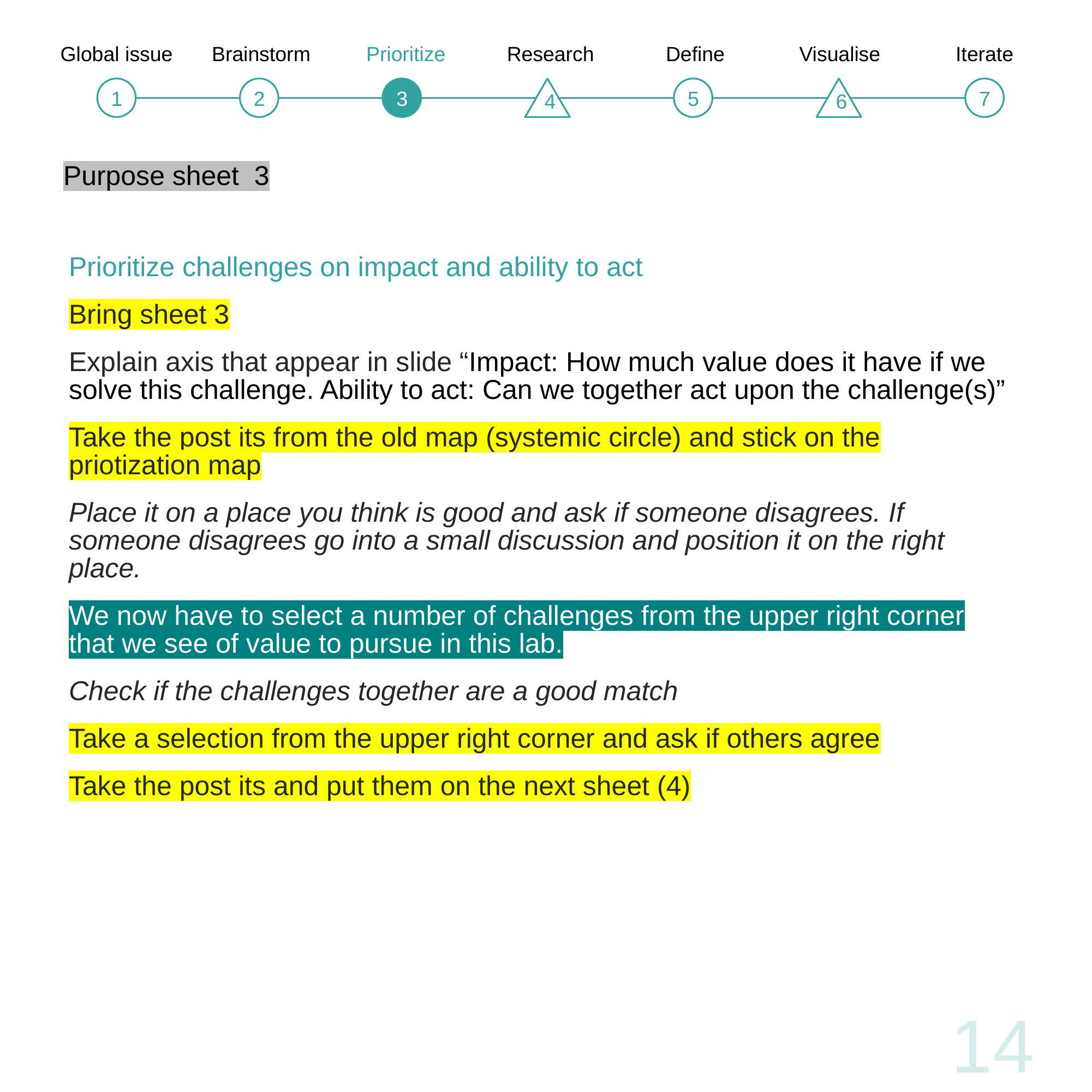

Global issue
Brainstorm
Prioritize
Research
Define
Visualise
Iterate
1
2
3
4
5
6
7
Purpose sheet  3
Prioritize challenges on impact and ability to act
Bring sheet 3
Explain axis that appear in slide “Impact: How much value does it have if we solve this challenge. Ability to act: Can we together act upon the challenge(s)”
Take the post its from the old map (systemic circle) and stick on the priotization map
Place it on a place you think is good and ask if someone disagrees. If someone disagrees go into a small discussion and position it on the right place.
We now have to select a number of challenges from the upper right corner that we see of value to pursue in this lab.
Check if the challenges together are a good match
Take a selection from the upper right corner and ask if others agree
Take the post its and put them on the next sheet (4)

14